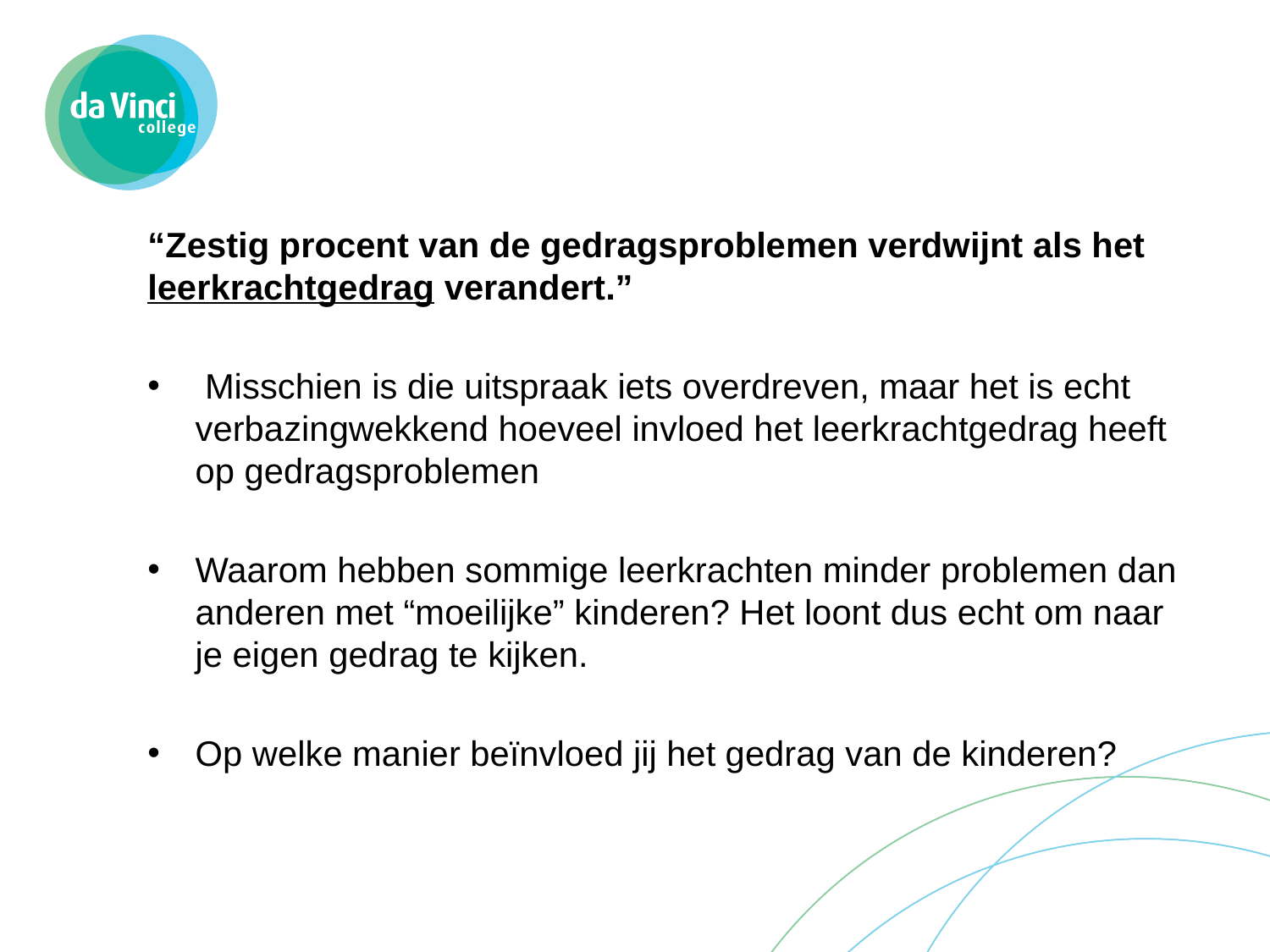

#
“Zestig procent van de gedragsproblemen verdwijnt als het leerkrachtgedrag verandert.”

 Misschien is die uitspraak iets overdreven, maar het is echt verbazingwekkend hoeveel invloed het leerkrachtgedrag heeft op gedragsproblemen

Waarom hebben sommige leerkrachten minder problemen dan anderen met “moeilijke” kinderen? Het loont dus echt om naar je eigen gedrag te kijken.

Op welke manier beïnvloed jij het gedrag van de kinderen?